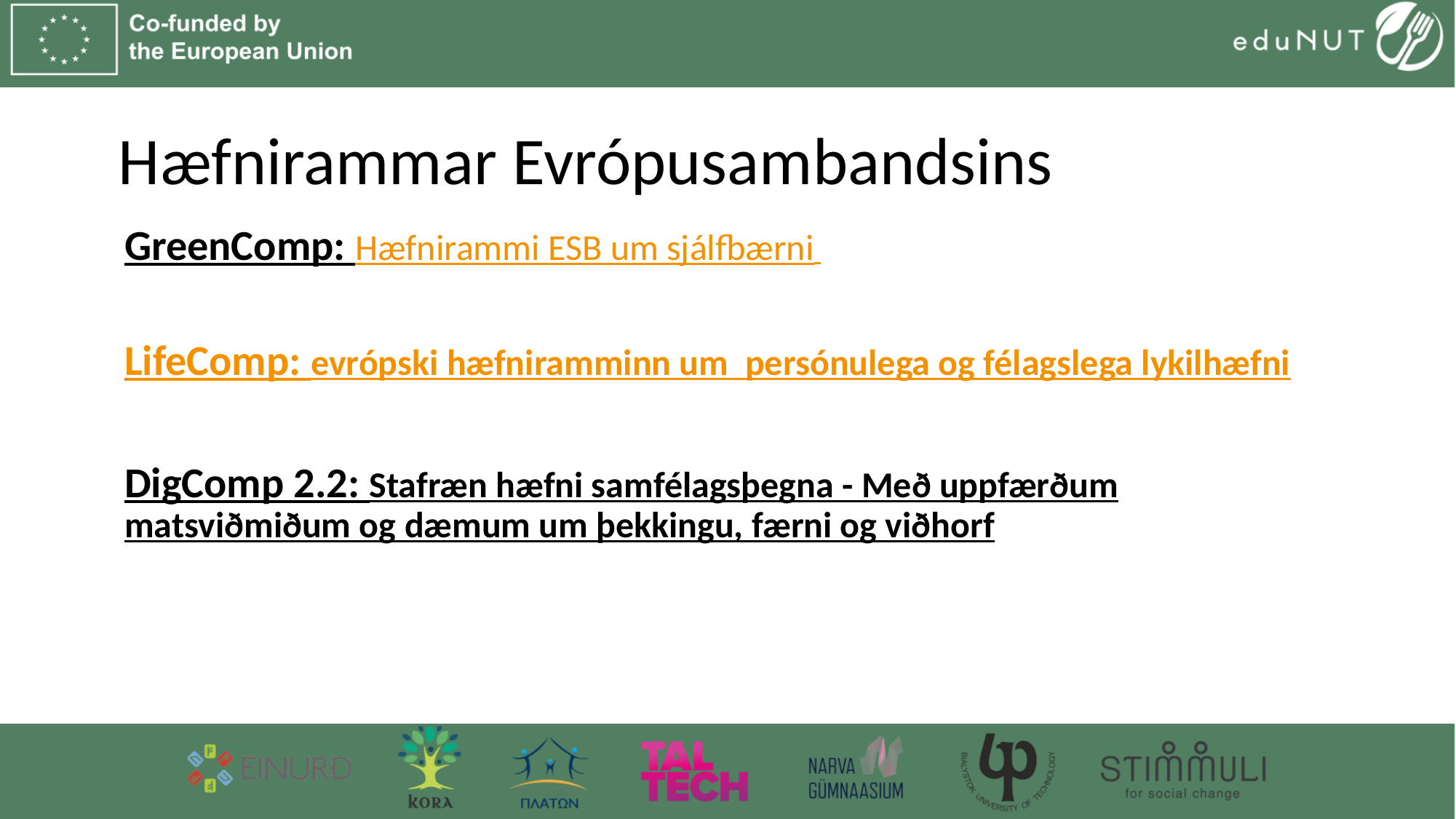

# Hæfnirammar Evrópusambandsins
GreenComp: Hæfnirammi ESB um sjálfbærni

LifeComp: evrópski hæfniramminn um  persónulega og félagslega lykilhæfni

DigComp 2.2: Stafræn hæfni samfélagsþegna - Með uppfærðum matsviðmiðum og dæmum um þekkingu, færni og viðhorf